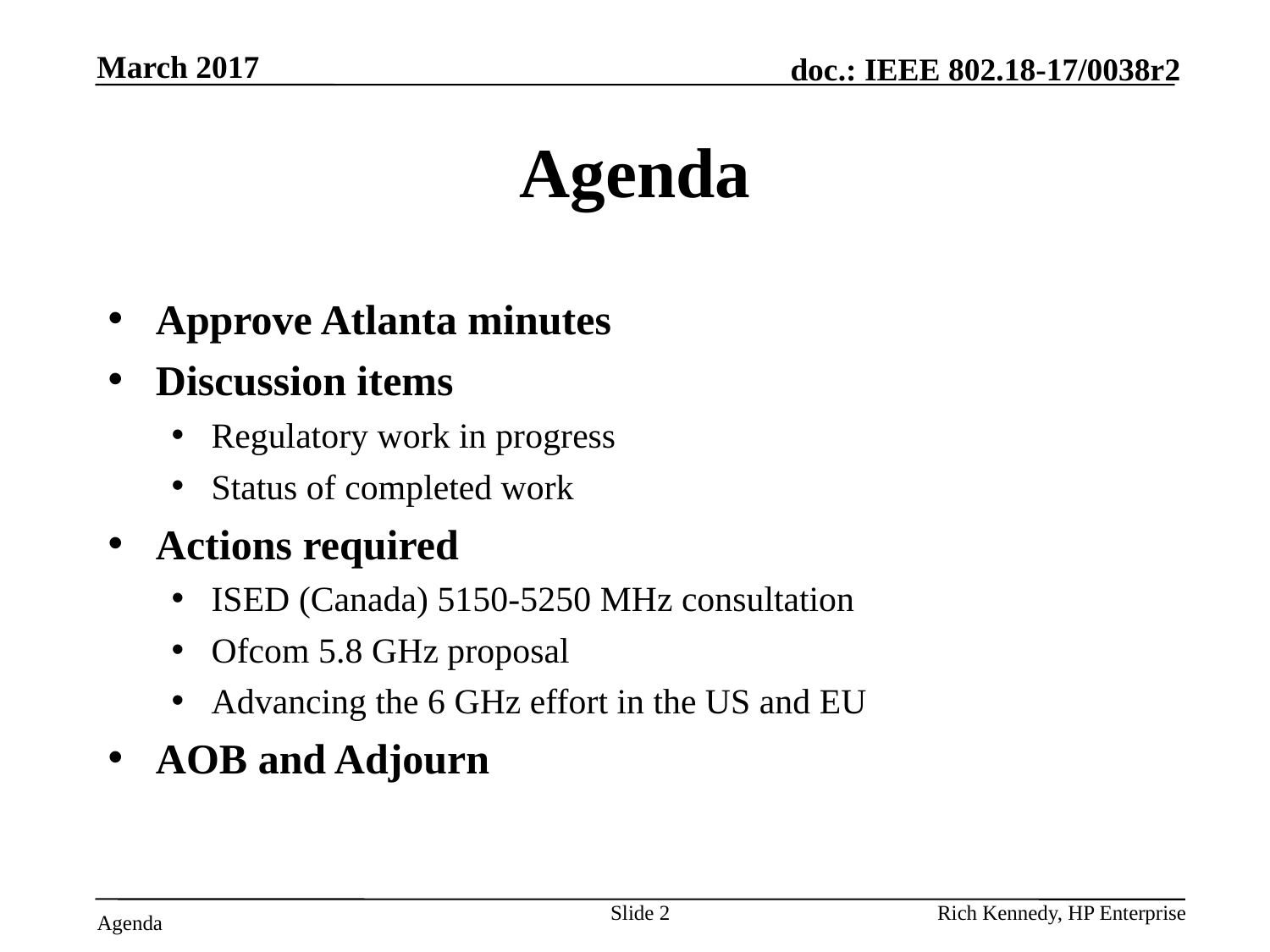

March 2017
# Agenda
Approve Atlanta minutes
Discussion items
Regulatory work in progress
Status of completed work
Actions required
ISED (Canada) 5150-5250 MHz consultation
Ofcom 5.8 GHz proposal
Advancing the 6 GHz effort in the US and EU
AOB and Adjourn
Slide 2
Rich Kennedy, HP Enterprise
Agenda